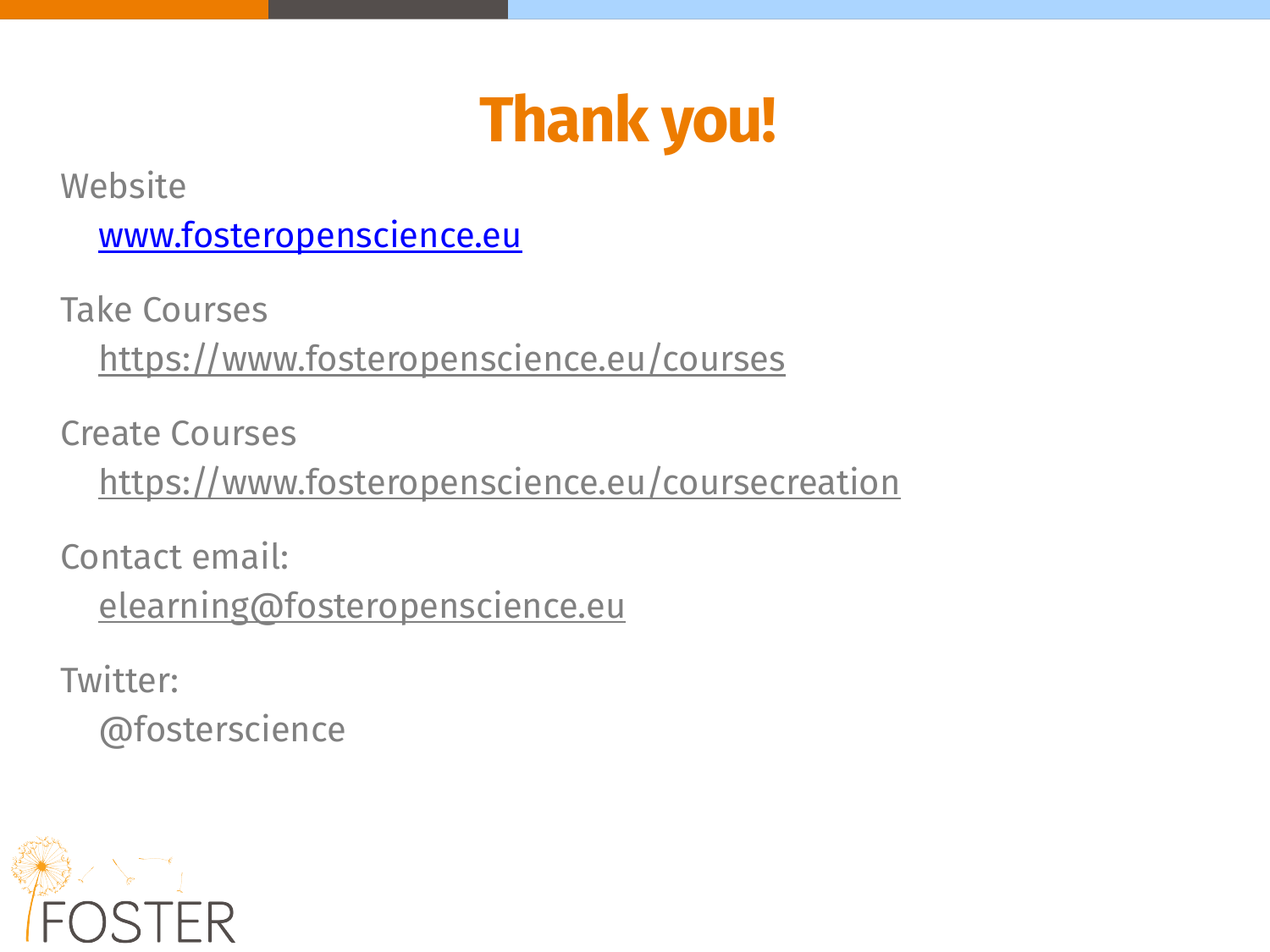

# Thank you!
Website
www.fosteropenscience.eu

Take Courses
https://www.fosteropenscience.eu/courses

Create Courses
https://www.fosteropenscience.eu/coursecreation

Contact email:
elearning@fosteropenscience.eu

Twitter:
@fosterscience